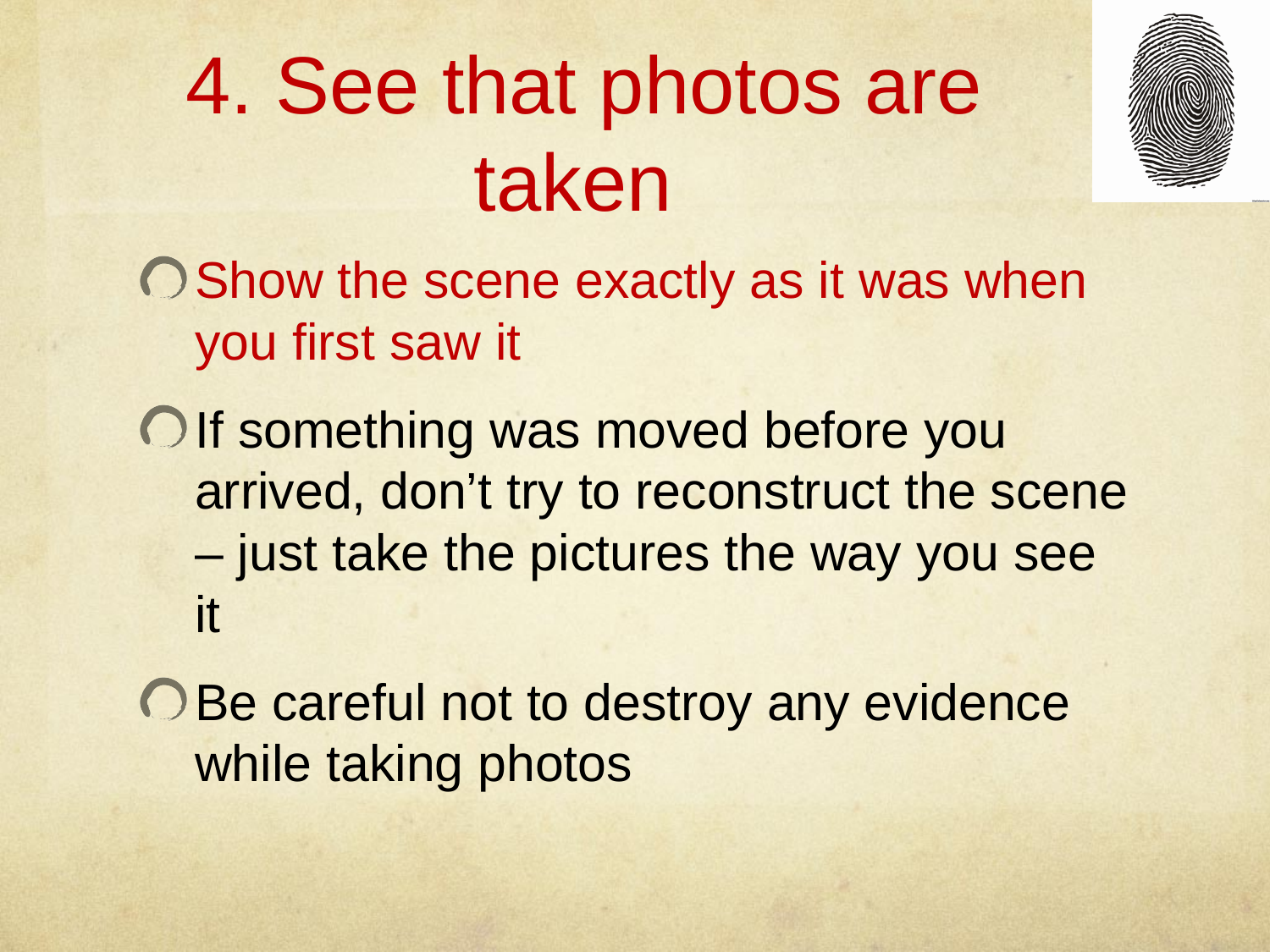

# 4. See that photos are taken
Show the scene exactly as it was when you first saw it
If something was moved before you arrived, don’t try to reconstruct the scene – just take the pictures the way you see it
Be careful not to destroy any evidence while taking photos